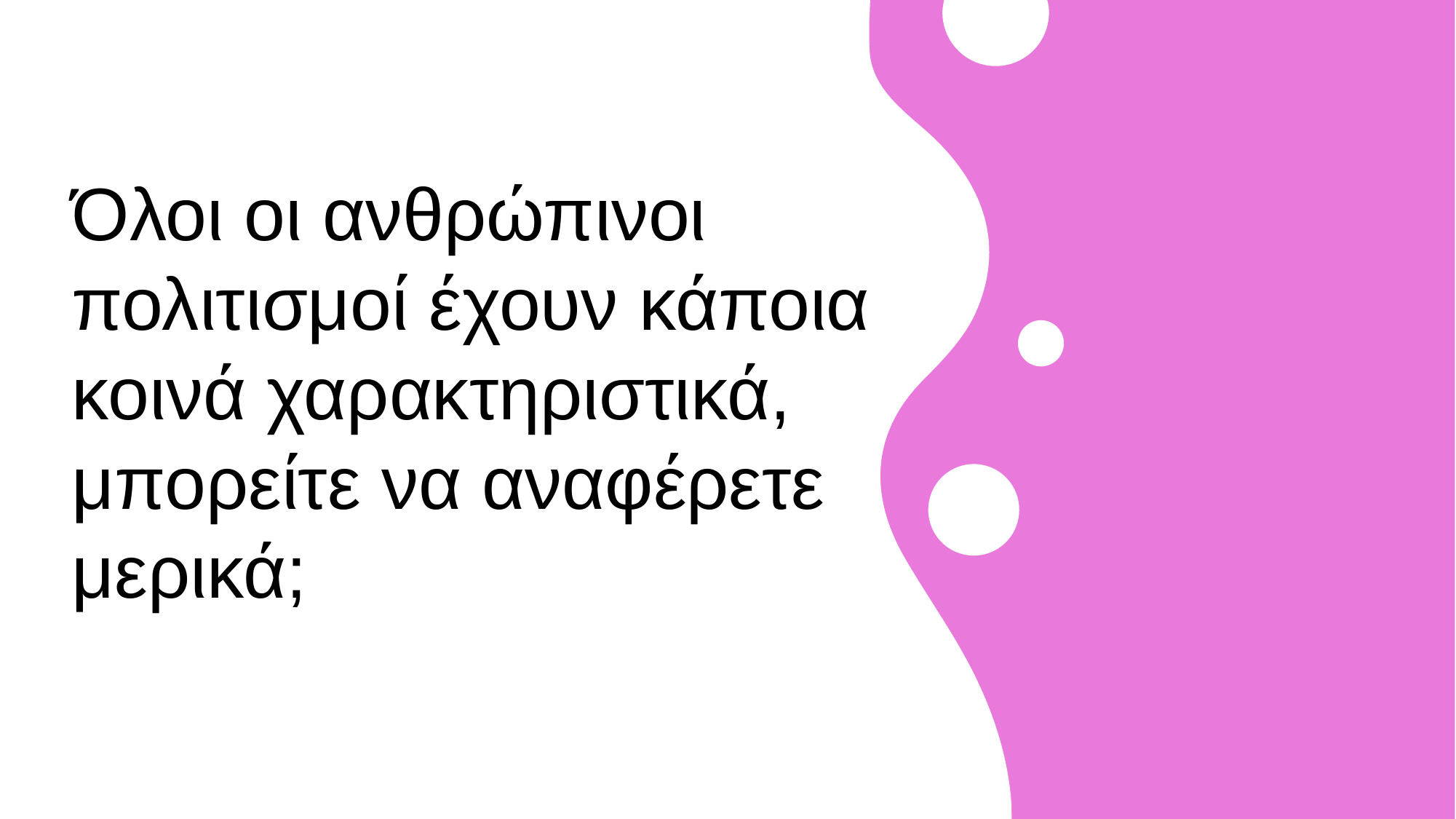

# Όλοι οι ανθρώπινοι πολιτισμοί έχουν κάποια κοινά χαρακτηριστικά, μπορείτε να αναφέρετε μερικά;